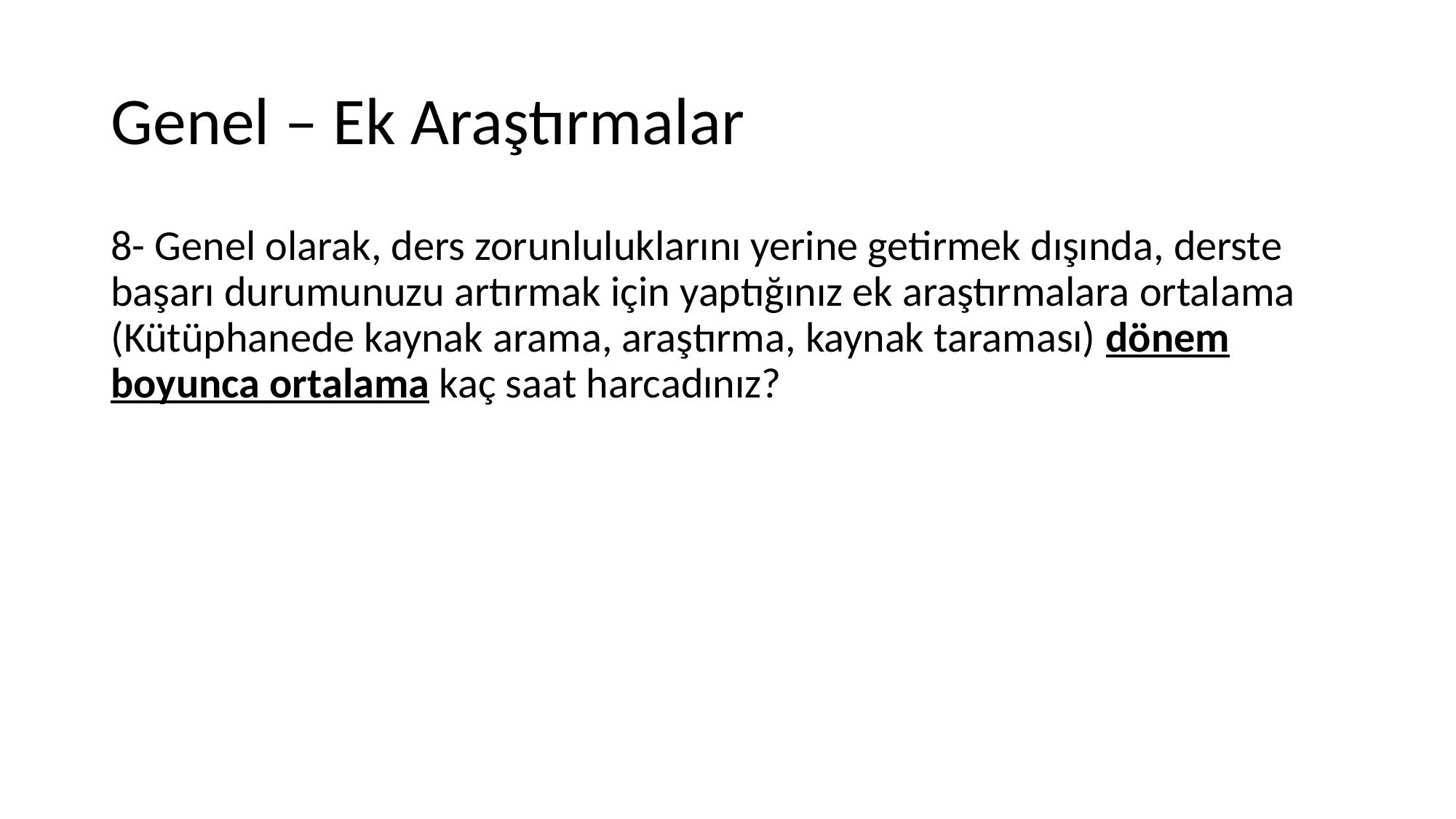

# Genel – Ek Araştırmalar
8- Genel olarak, ders zorunluluklarını yerine getirmek dışında, derste başarı durumunuzu artırmak için yaptığınız ek araştırmalara ortalama (Kütüphanede kaynak arama, araştırma, kaynak taraması) dönem boyunca ortalama kaç saat harcadınız?